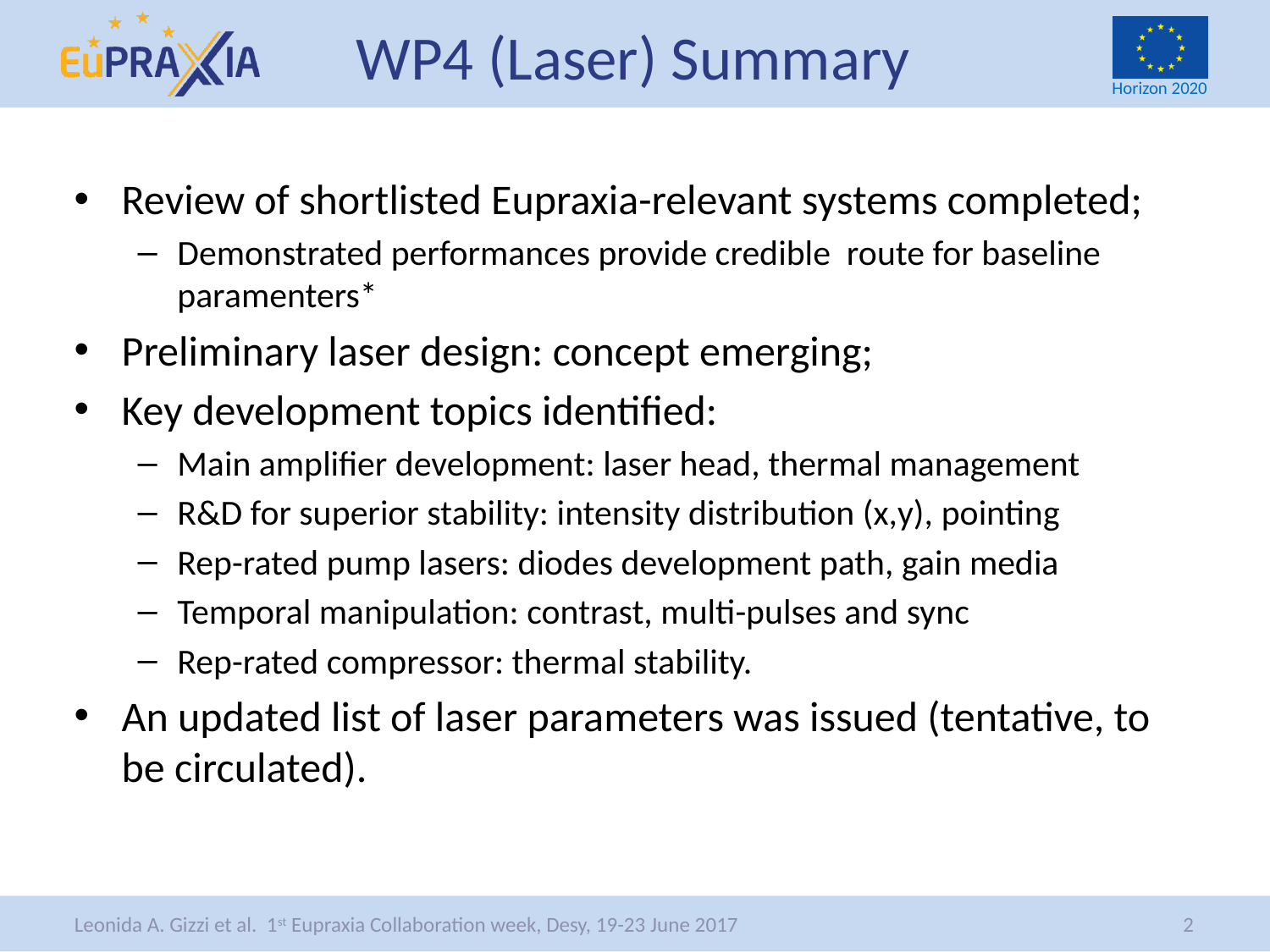

# WP4 (Laser) Summary
Review of shortlisted Eupraxia-relevant systems completed;
Demonstrated performances provide credible  route for baseline paramenters*
Preliminary laser design: concept emerging;
Key development topics identified:
Main amplifier development: laser head, thermal management
R&D for superior stability: intensity distribution (x,y), pointing
Rep-rated pump lasers: diodes development path, gain media
Temporal manipulation: contrast, multi-pulses and sync
Rep-rated compressor: thermal stability.
An updated list of laser parameters was issued (tentative, to be circulated).
2
Leonida A. Gizzi et al.  1st Eupraxia Collaboration week, Desy, 19-23 June 2017